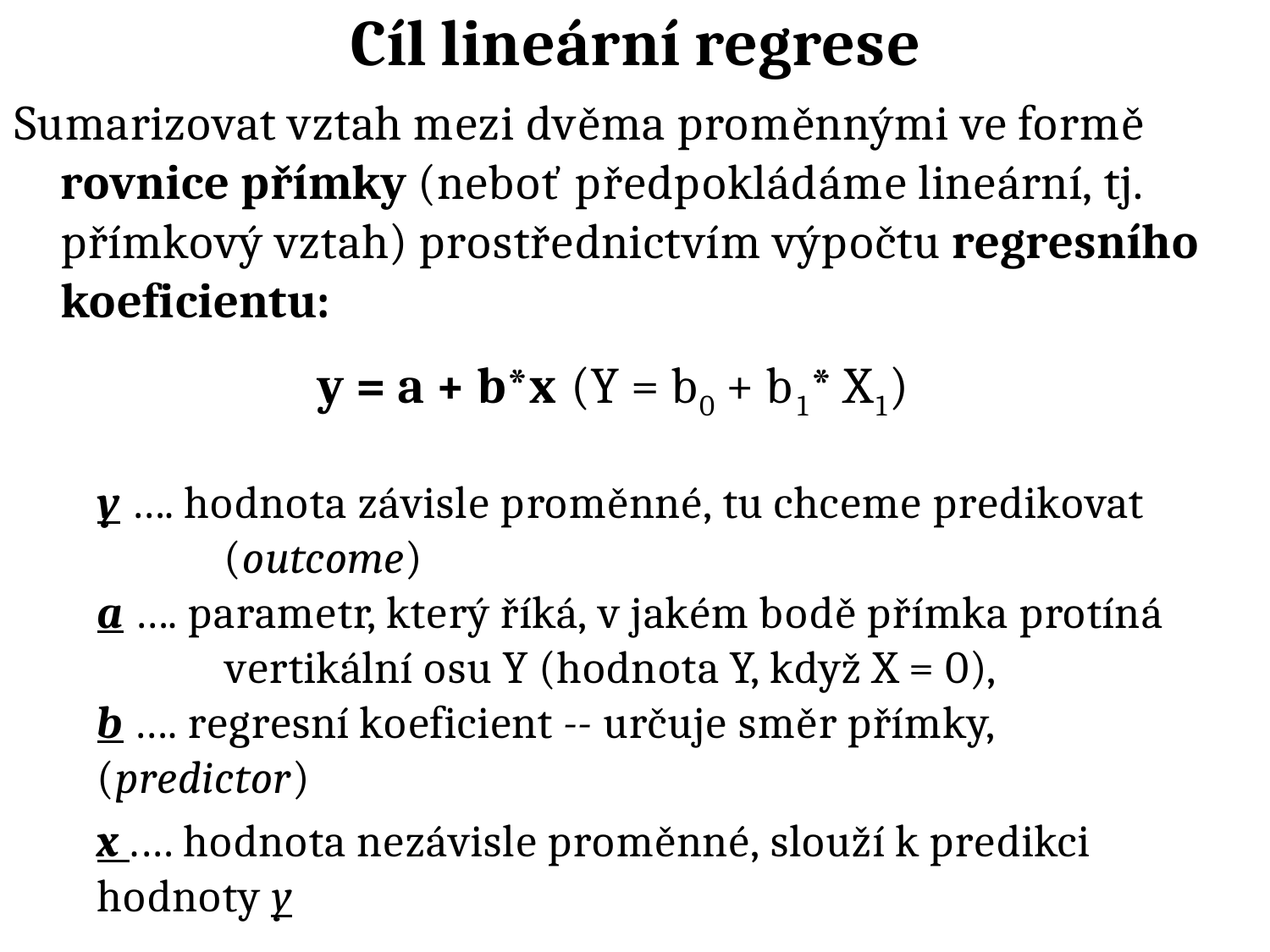

# Cíl lineární regrese
Sumarizovat vztah mezi dvěma proměnnými ve formě rovnice přímky (neboť předpokládáme lineární, tj. přímkový vztah) prostřednictvím výpočtu regresního koeficientu:

y = a + b*x 	(Y = b0 + b1* X1)
y …. hodnota závisle proměnné, tu chceme predikovat 	(outcome)
a …. parametr, který říká, v jakém bodě přímka protíná 	vertikální osu Y (hodnota Y, když X = 0),
b …. regresní koeficient -- určuje směr přímky, (predictor)
x .… hodnota nezávisle proměnné, slouží k predikci 	hodnoty y